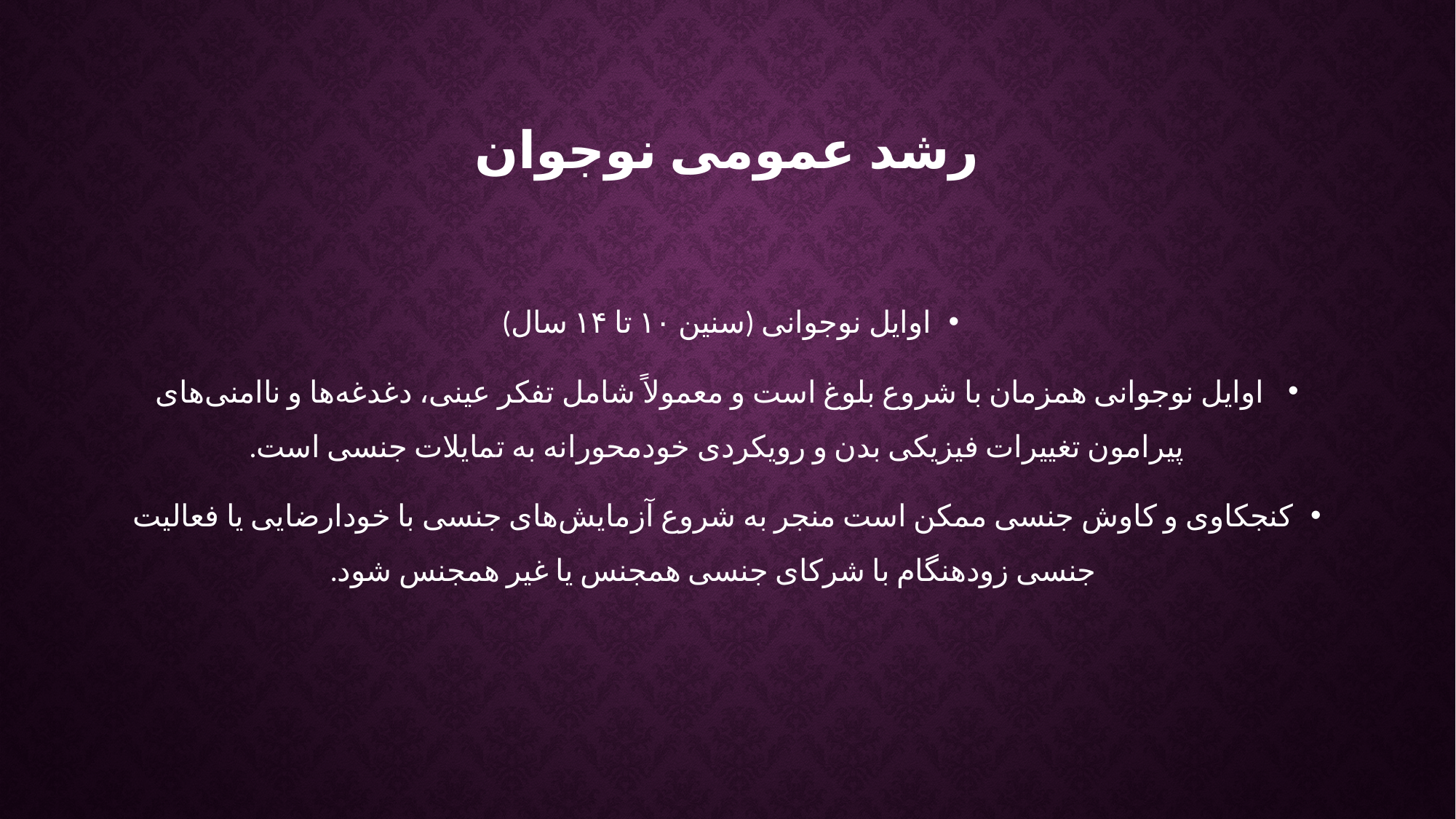

# رشد عمومی نوجوان
اوایل نوجوانی (سنین ۱۰ تا ۱۴ سال)
 اوایل نوجوانی همزمان با شروع بلوغ است و معمولاً شامل تفکر عینی، دغدغه‌ها و ناامنی‌های پیرامون تغییرات فیزیکی بدن و رویکردی خودمحورانه به تمایلات جنسی است.
کنجکاوی و کاوش جنسی ممکن است منجر به شروع آزمایش‌های جنسی با خودارضایی یا فعالیت جنسی زودهنگام با شرکای جنسی همجنس یا غیر همجنس شود.